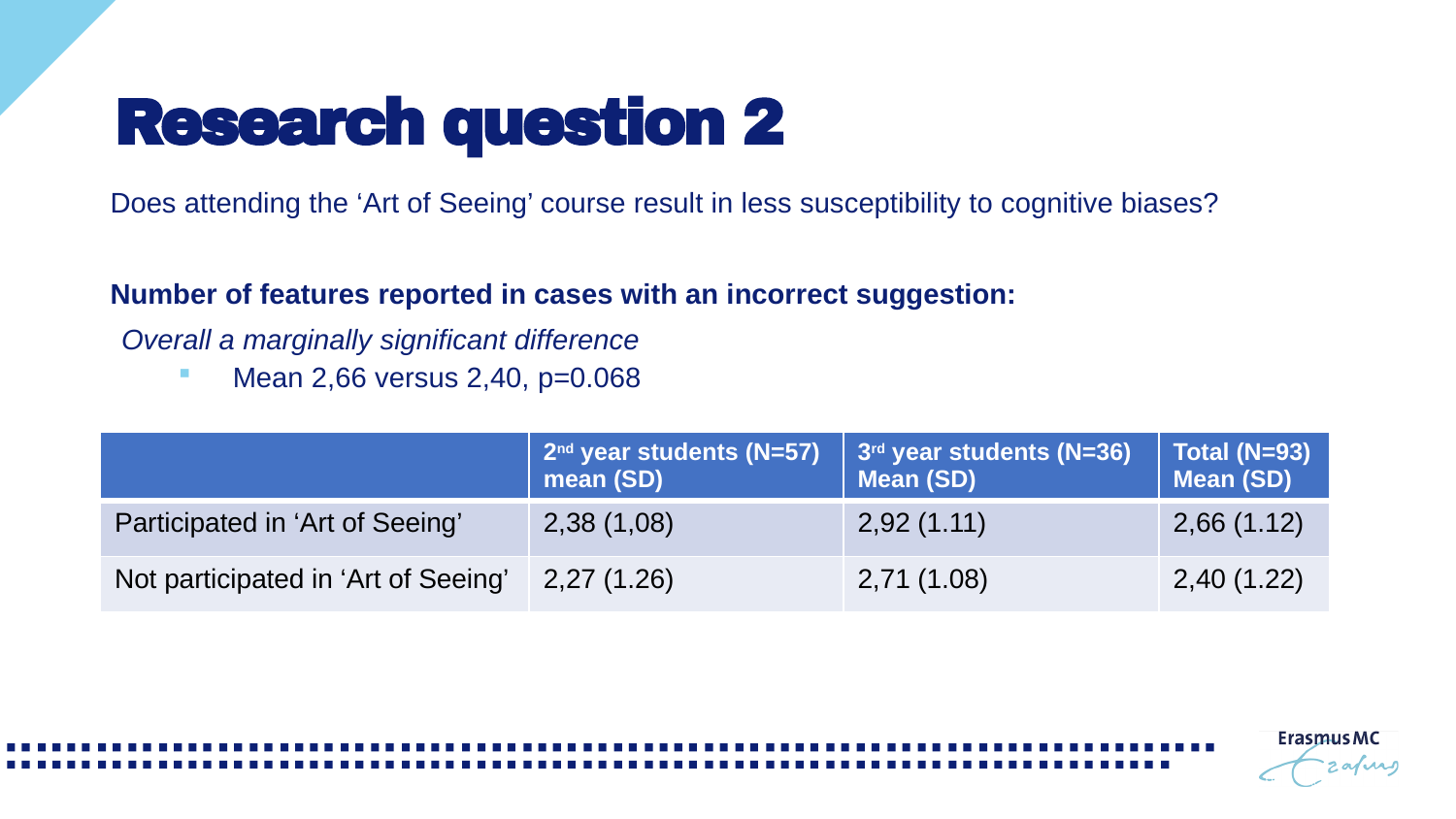

# Research question 2
Does attending the ‘Art of Seeing’ course result in less susceptibility to cognitive biases?

Number of features reported in cases with an incorrect suggestion:
Overall a marginally significant difference
Mean 2,66 versus 2,40, p=0.068

|  | 2nd year students (N=57) mean (SD) | 3rd year students (N=36) Mean (SD) | Total (N=93) Mean (SD) |
| --- | --- | --- | --- |
| Participated in ‘Art of Seeing’ | 2,38 (1,08) | 2,92 (1.11) | 2,66 (1.12) |
| Not participated in ‘Art of Seeing’ | 2,27 (1.26) | 2,71 (1.08) | 2,40 (1.22) |